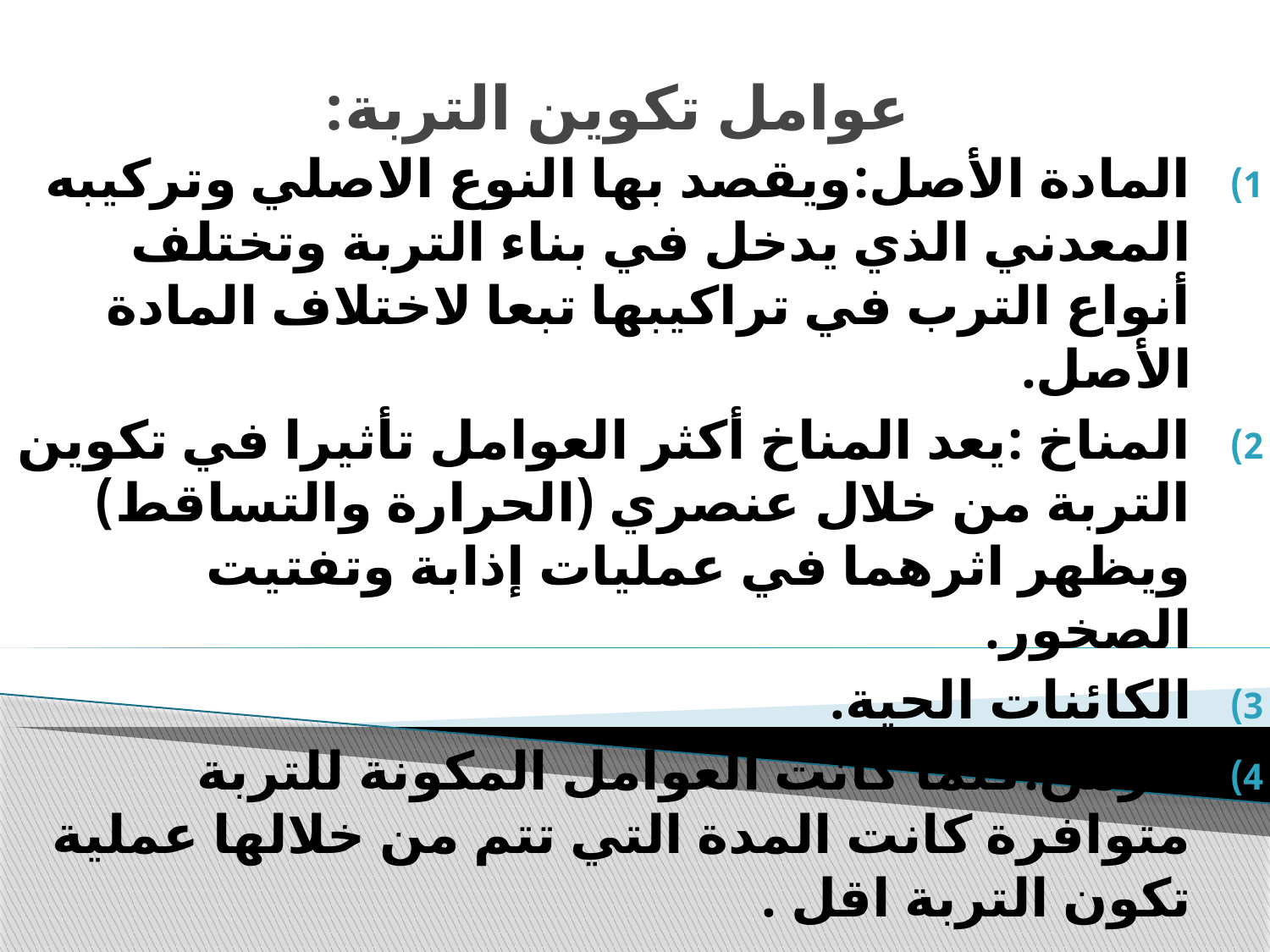

# عوامل تكوين التربة:
المادة الأصل:ويقصد بها النوع الاصلي وتركيبه المعدني الذي يدخل في بناء التربة وتختلف أنواع الترب في تراكيبها تبعا لاختلاف المادة الأصل.
المناخ :يعد المناخ أكثر العوامل تأثيرا في تكوين التربة من خلال عنصري (الحرارة والتساقط) ويظهر اثرهما في عمليات إذابة وتفتيت الصخور.
الكائنات الحية.
الزمن:كلما كانت العوامل المكونة للتربة متوافرة كانت المدة التي تتم من خلالها عملية تكون التربة اقل .